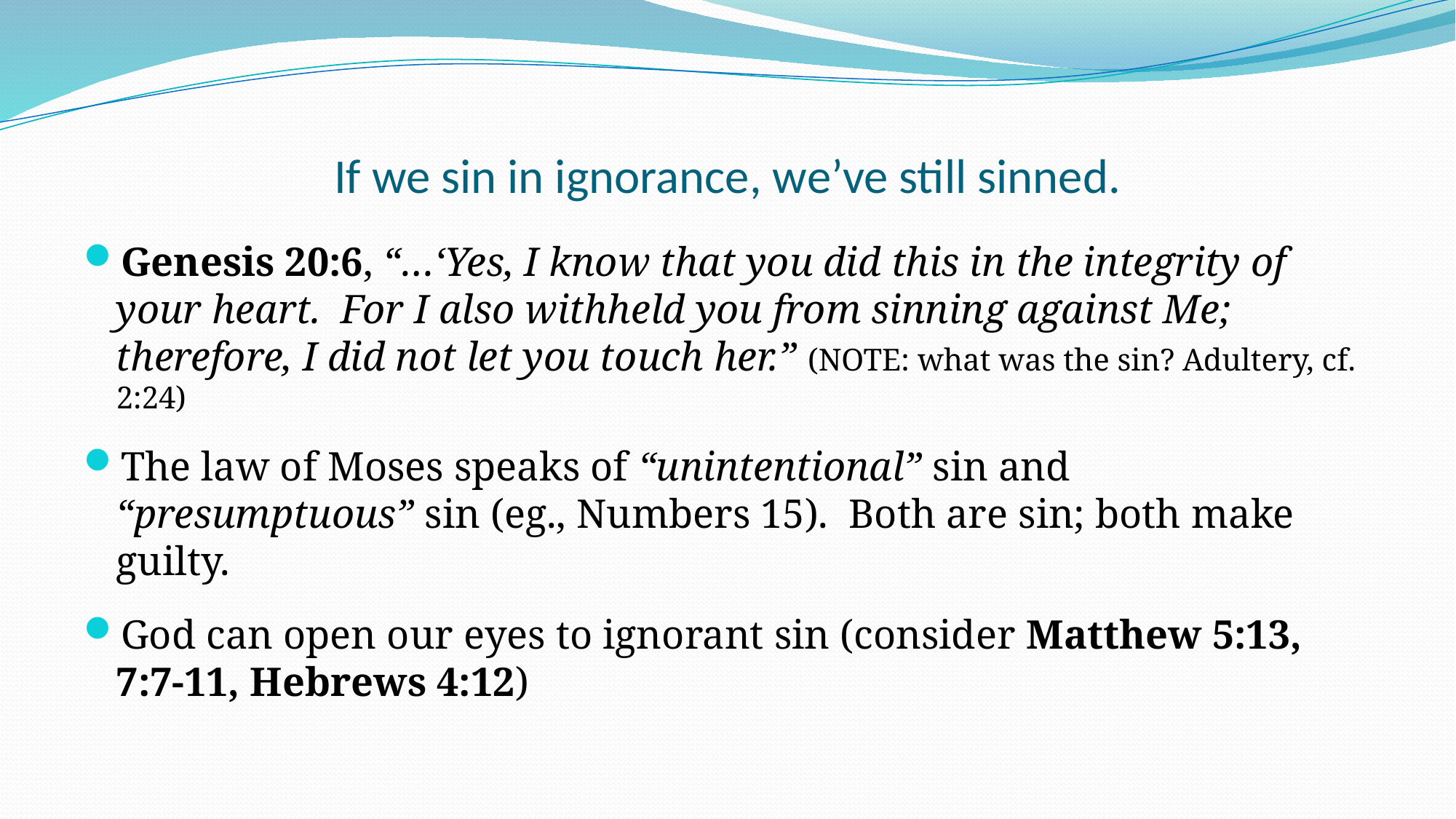

# If we sin in ignorance, we’ve still sinned.
Genesis 20:6, “…‘Yes, I know that you did this in the integrity of your heart.  For I also withheld you from sinning against Me; therefore, I did not let you touch her.” (NOTE: what was the sin? Adultery, cf. 2:24)
The law of Moses speaks of “unintentional” sin and “presumptuous” sin (eg., Numbers 15).  Both are sin; both make guilty.
God can open our eyes to ignorant sin (consider Matthew 5:13, 7:7-11, Hebrews 4:12)